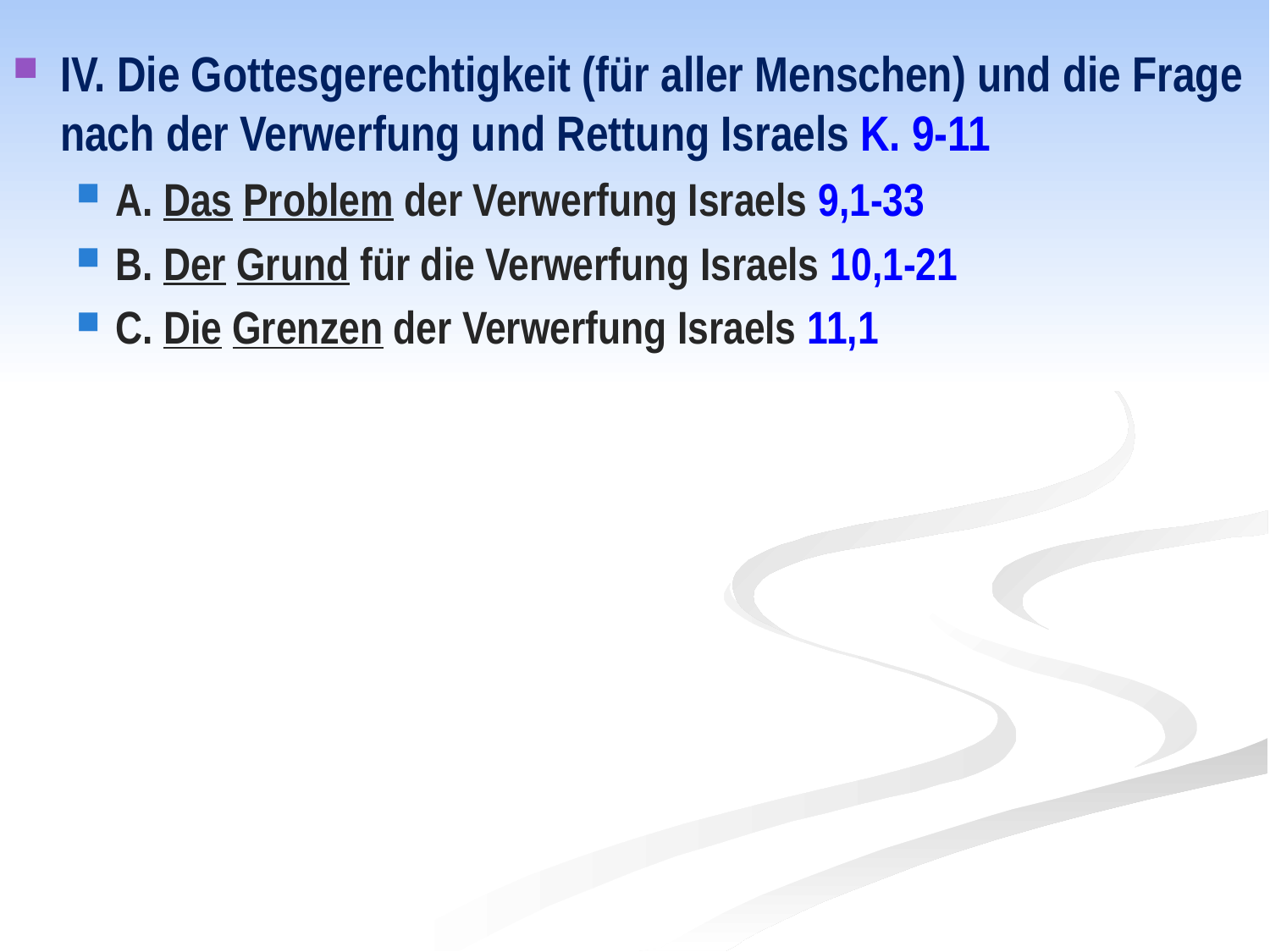

IV. Die Gottesgerechtigkeit (für aller Menschen) und die Frage nach der Verwerfung und Rettung Israels K. 9-11
A. Das Problem der Verwerfung Israels 9,1-33
B. Der Grund für die Verwerfung Israels 10,1-21
C. Die Grenzen der Verwerfung Israels 11,1